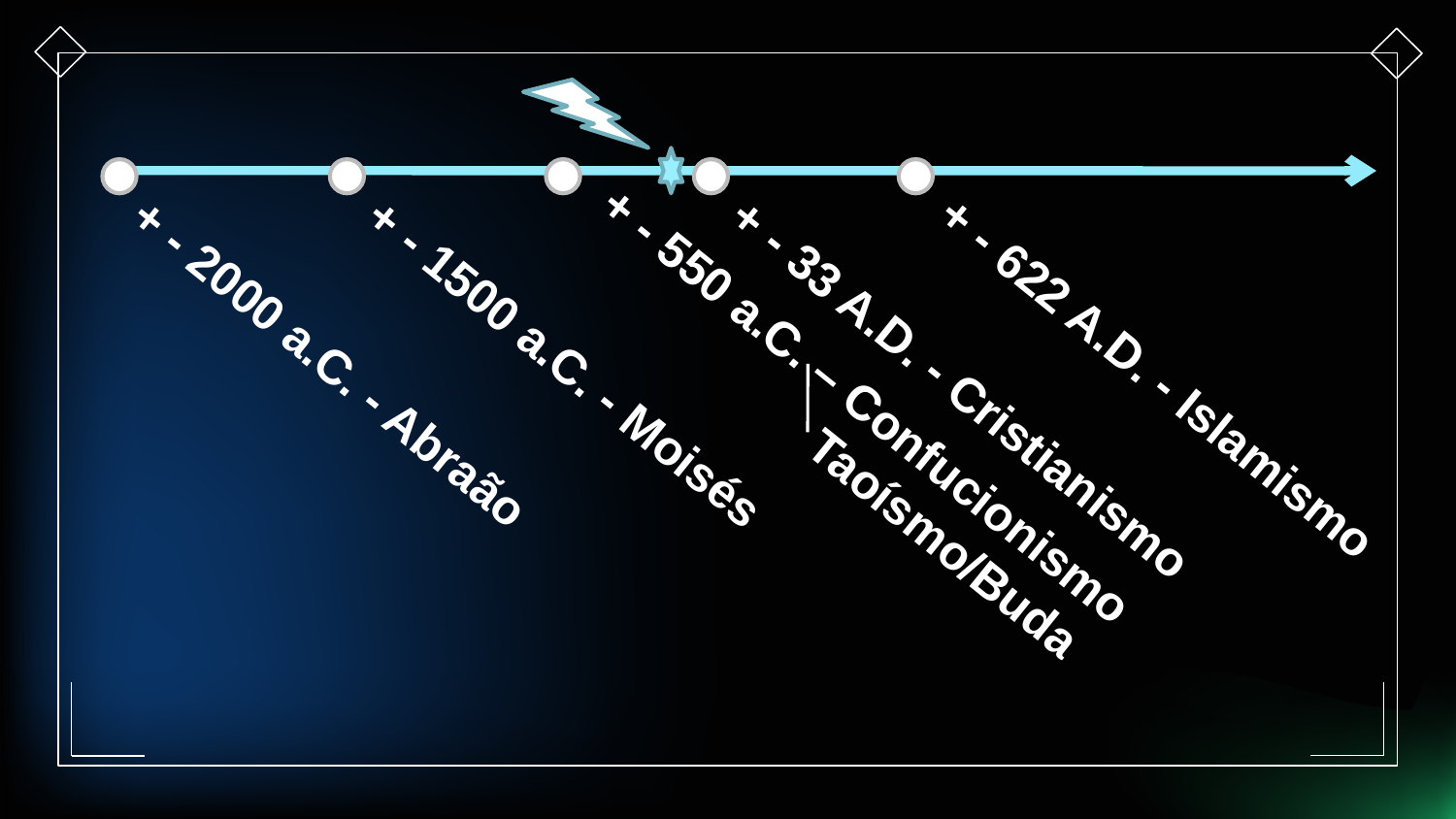

+ - 550 a.C. – Confucionismo
                       Taoísmo/Buda
+ - 622 A.D. - Islamismo
+ - 2000 a.C. - Abraão
+ - 1500 a.C. - Moisés
+ - 33 A.D. - Cristianismo